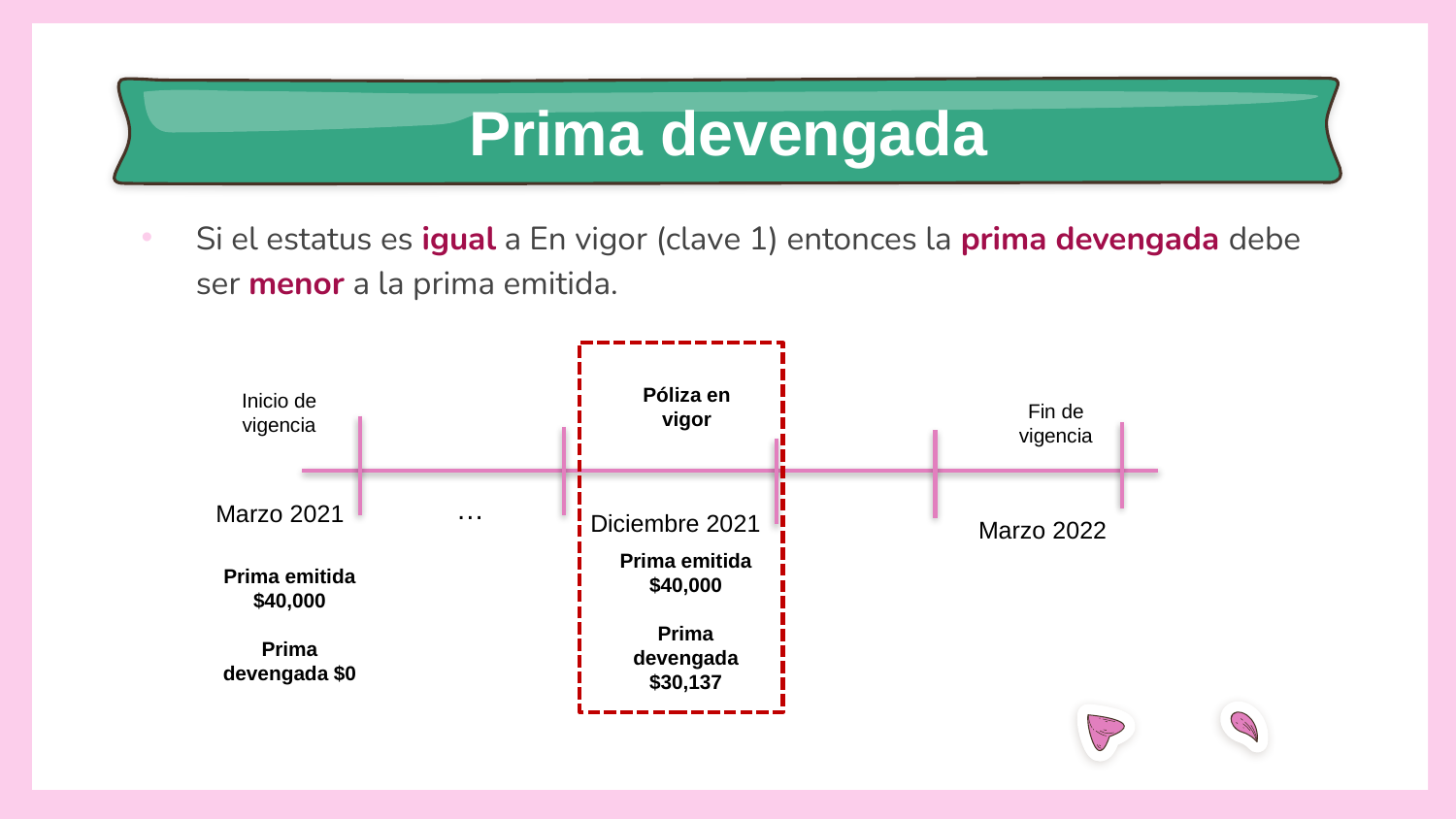

# Prima devengada
Si el estatus es igual a En vigor (clave 1) entonces la prima devengada debe ser menor a la prima emitida.

Póliza en vigor
Inicio de vigencia
Fin de vigencia
…
Marzo 2021
Diciembre 2021
Marzo 2022
Prima emitida $40,000

Prima devengada $30,137
Prima emitida $40,000

Prima devengada $0